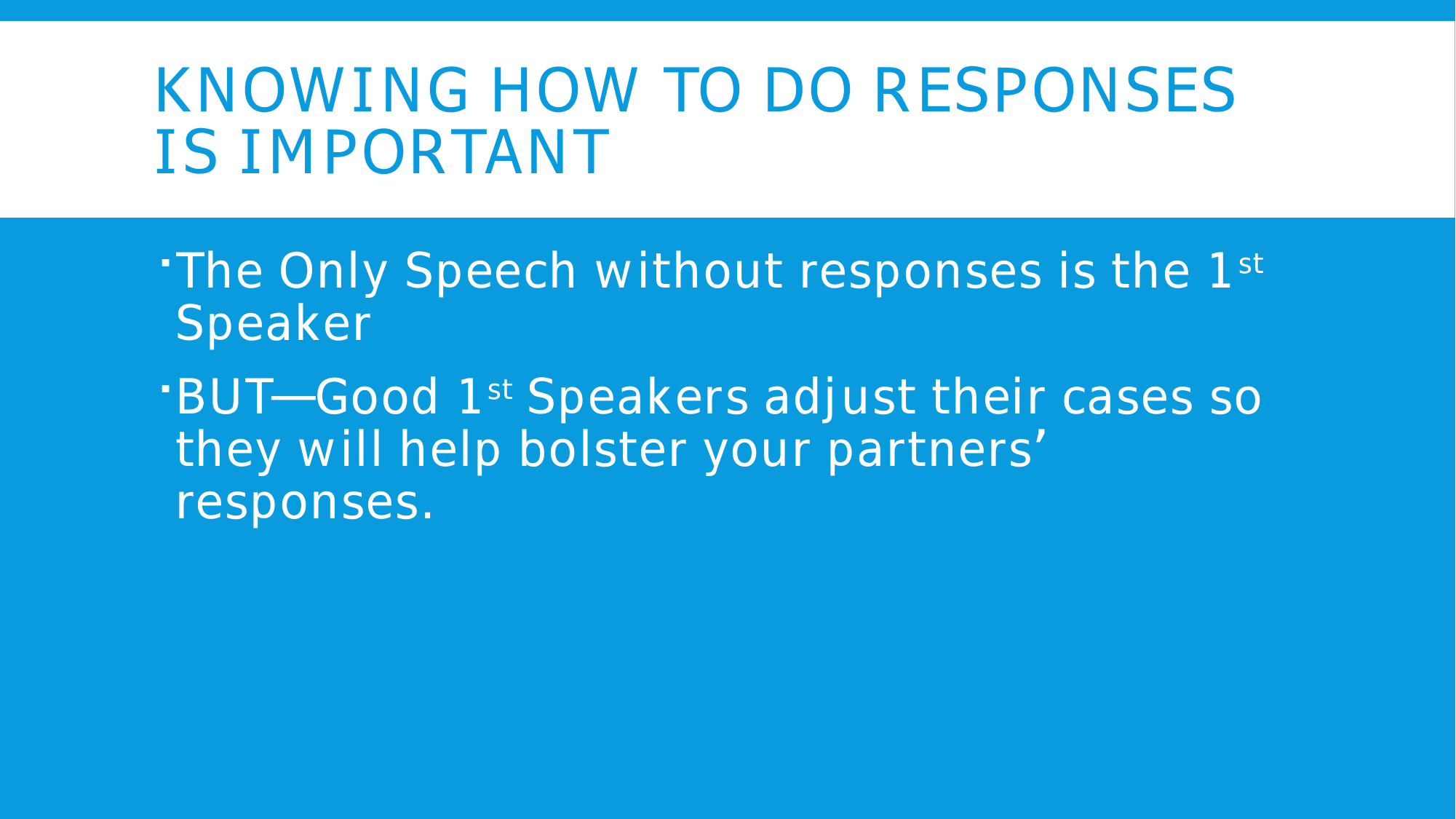

# Knowing how to do responses is important
The Only Speech without responses is the 1st Speaker
BUT—Good 1st Speakers adjust their cases so they will help bolster your partners’ responses.